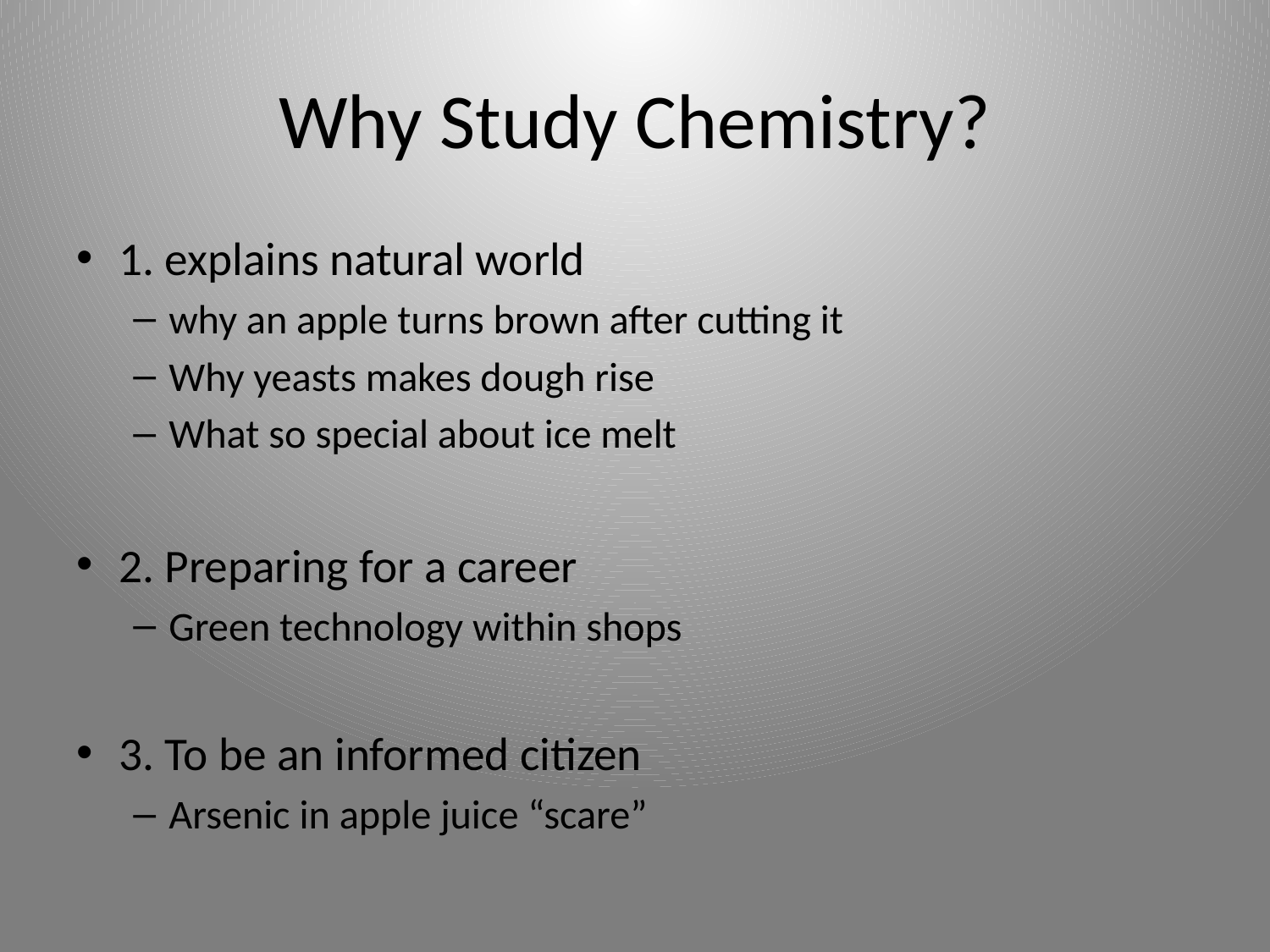

# Why Study Chemistry?
1. explains natural world
why an apple turns brown after cutting it
Why yeasts makes dough rise
What so special about ice melt

2. Preparing for a career
Green technology within shops

3. To be an informed citizen
Arsenic in apple juice “scare”